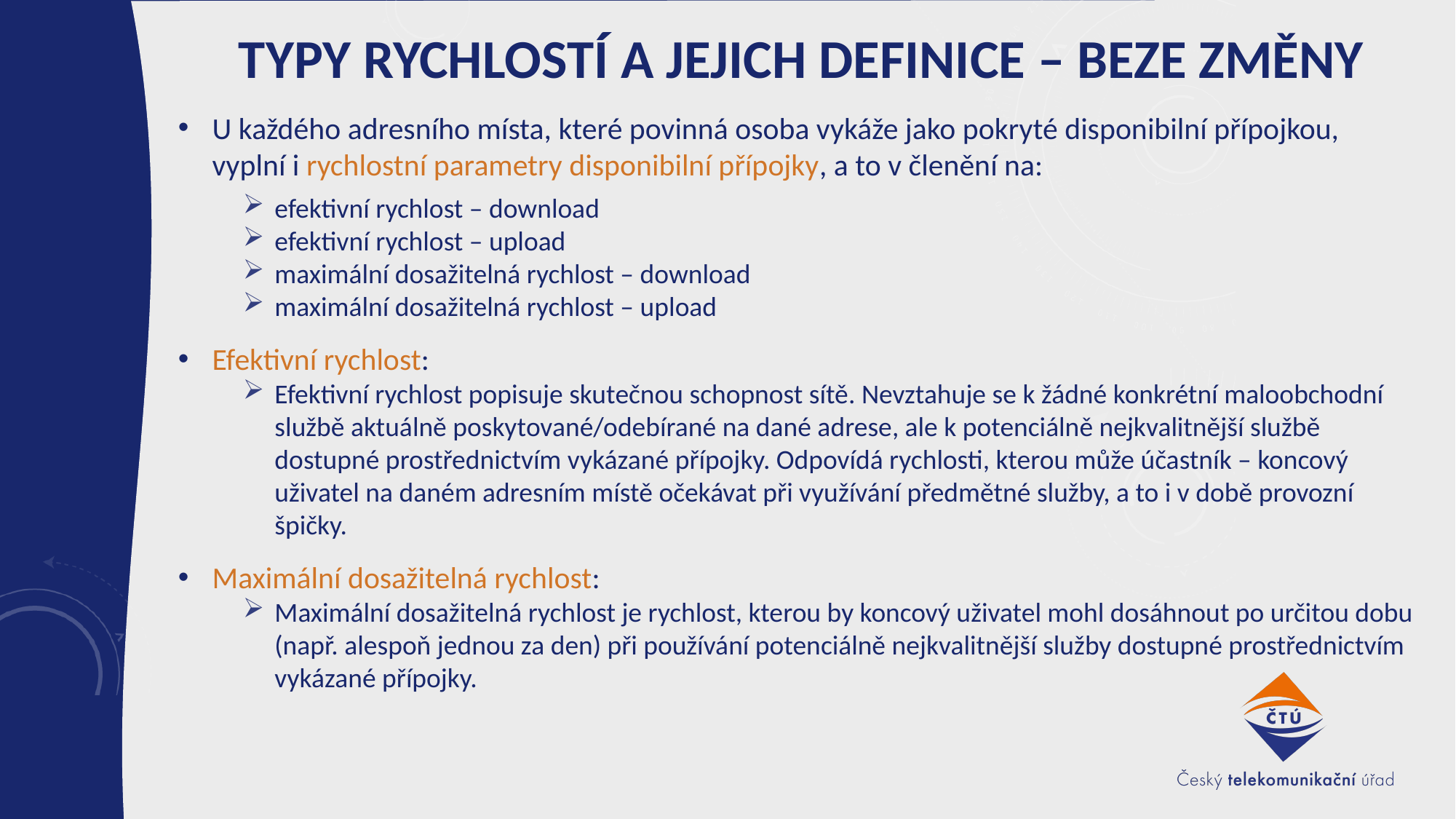

8
# tYPY RychlostÍ a jejich definice – BEZE ZMĚNY
U každého adresního místa, které povinná osoba vykáže jako pokryté disponibilní přípojkou, vyplní i rychlostní parametry disponibilní přípojky, a to v členění na:
efektivní rychlost – download
efektivní rychlost – upload
maximální dosažitelná rychlost – download
maximální dosažitelná rychlost – upload
Efektivní rychlost:
Efektivní rychlost popisuje skutečnou schopnost sítě. Nevztahuje se k žádné konkrétní maloobchodní službě aktuálně poskytované/odebírané na dané adrese, ale k potenciálně nejkvalitnější službě dostupné prostřednictvím vykázané přípojky. Odpovídá rychlosti, kterou může účastník – koncový uživatel na daném adresním místě očekávat při využívání předmětné služby, a to i v době provozní špičky.
Maximální dosažitelná rychlost:
Maximální dosažitelná rychlost je rychlost, kterou by koncový uživatel mohl dosáhnout po určitou dobu (např. alespoň jednou za den) při používání potenciálně nejkvalitnější služby dostupné prostřednictvím vykázané přípojky.